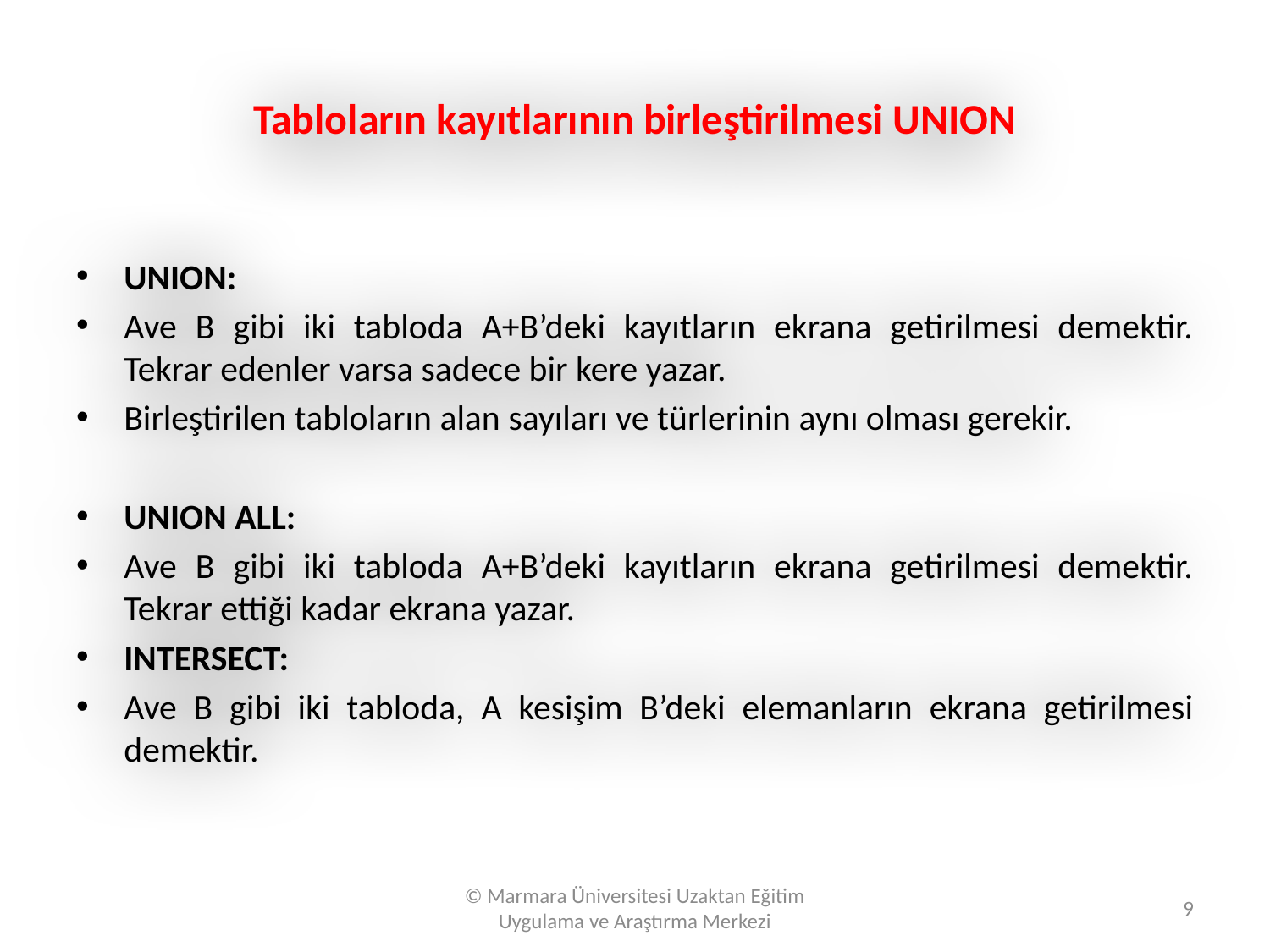

# Tabloların kayıtlarının birleştirilmesi UNION
UNION:
Ave B gibi iki tabloda A+B’deki kayıtların ekrana getirilmesi demektir. Tekrar edenler varsa sadece bir kere yazar.
Birleştirilen tabloların alan sayıları ve türlerinin aynı olması gerekir.

UNION ALL:
Ave B gibi iki tabloda A+B’deki kayıtların ekrana getirilmesi demektir. Tekrar ettiği kadar ekrana yazar.
INTERSECT:
Ave B gibi iki tabloda, A kesişim B’deki elemanların ekrana getirilmesi demektir.

© Marmara Üniversitesi Uzaktan Eğitim Uygulama ve Araştırma Merkezi
9